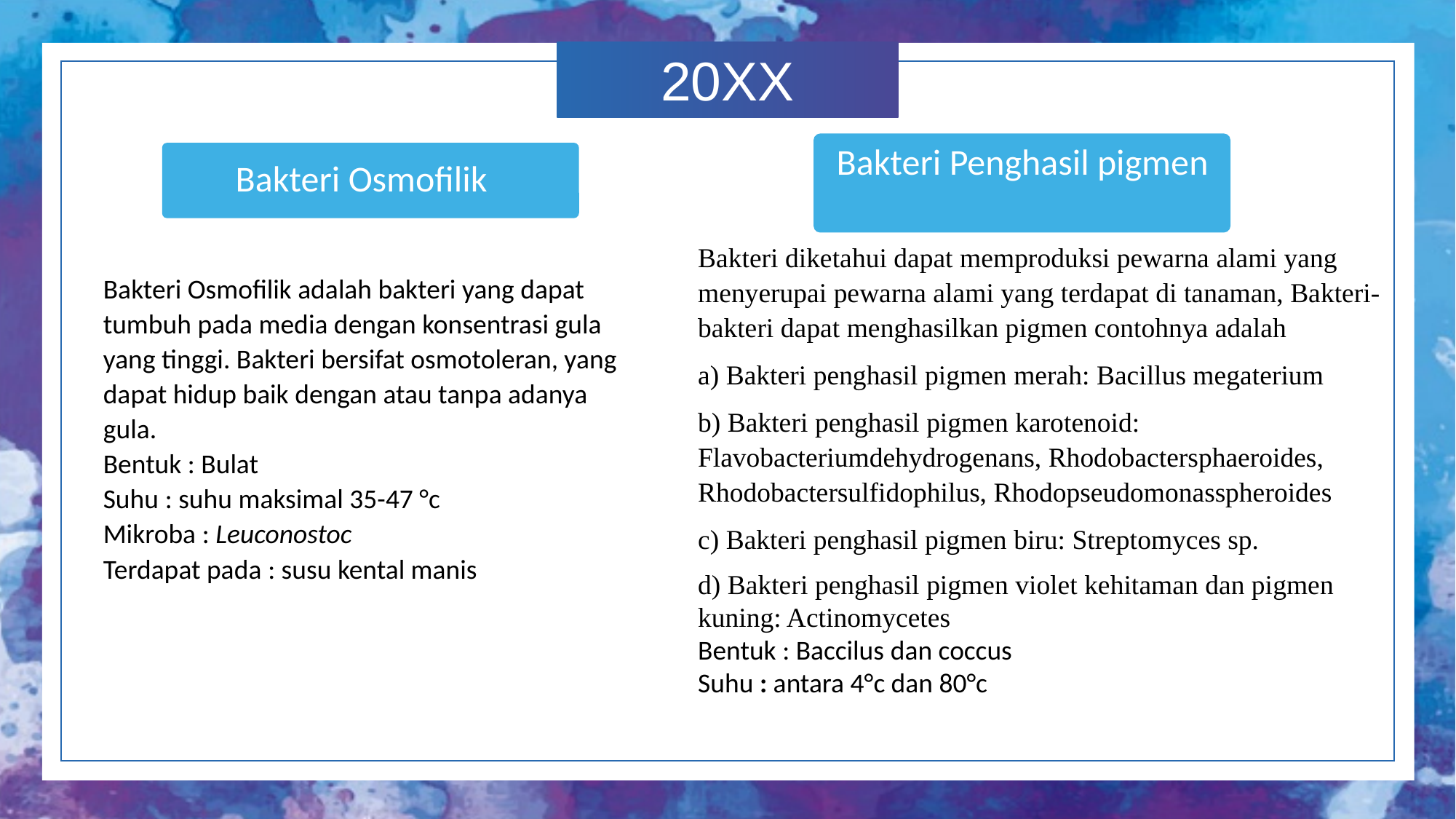

Bakteri Penghasil pigmen
Bakteri diketahui dapat memproduksi pewarna alami yang menyerupai pewarna alami yang terdapat di tanaman, Bakteri-bakteri dapat menghasilkan pigmen contohnya adalah
a) Bakteri penghasil pigmen merah: Bacillus megaterium
b) Bakteri penghasil pigmen karotenoid: Flavobacteriumdehydrogenans, Rhodobactersphaeroides, Rhodobactersulfidophilus, Rhodopseudomonasspheroides
c) Bakteri penghasil pigmen biru: Streptomyces sp.
d) Bakteri penghasil pigmen violet kehitaman dan pigmen kuning: Actinomycetes
Bentuk : Baccilus dan coccus
Suhu : antara 4°c dan 80°c

Bakteri Osmofilik

Bakteri Osmofilik adalah bakteri yang dapat tumbuh pada media dengan konsentrasi gula yang tinggi. Bakteri bersifat osmotoleran, yang dapat hidup baik dengan atau tanpa adanya gula.
Bentuk : Bulat
Suhu : suhu maksimal 35-47 °c
Mikroba : Leuconostoc
Terdapat pada : susu kental manis